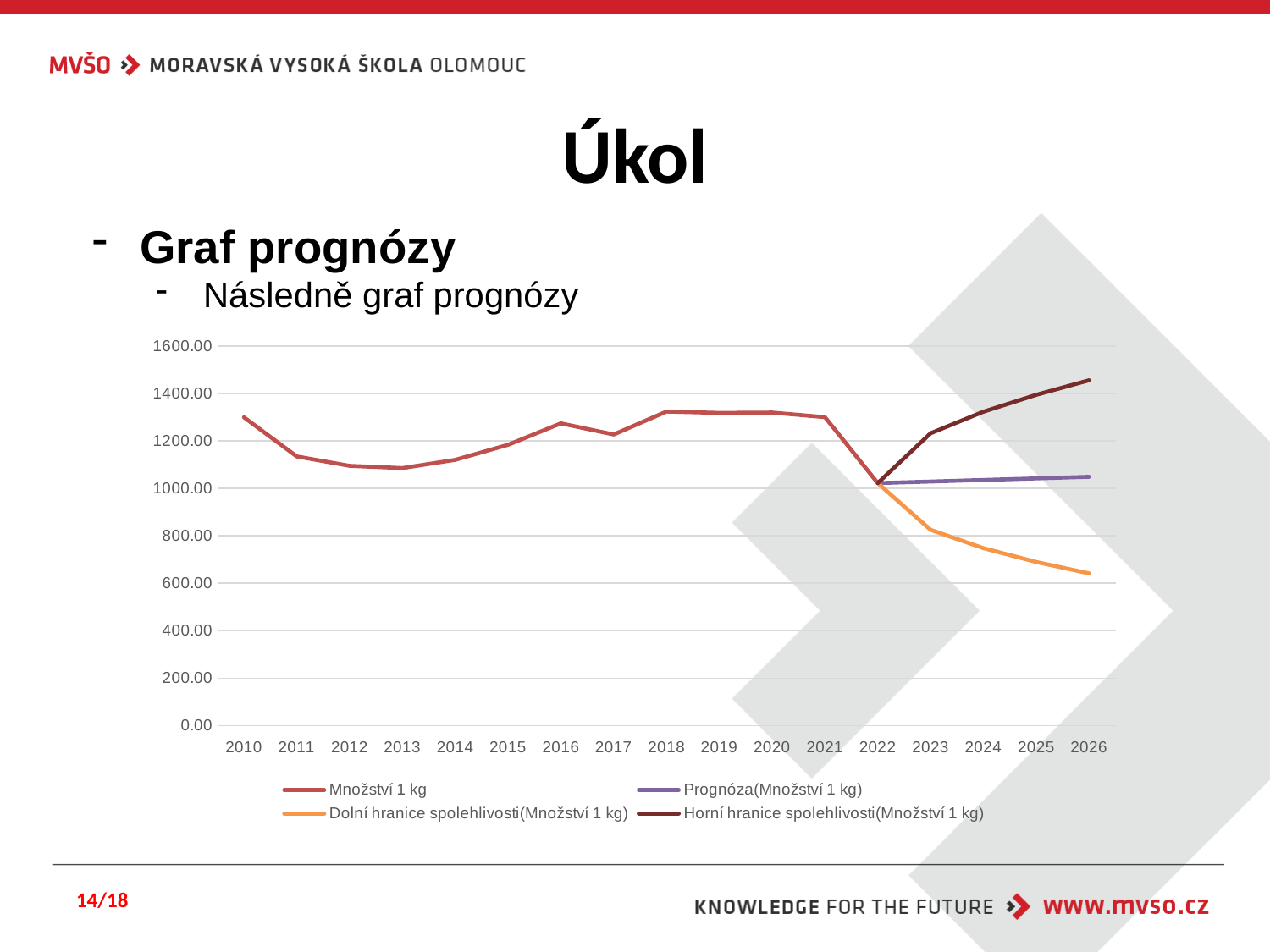

# Úkol
Graf prognózy
Následně graf prognózy

### Chart

| Category | Množství 1 kg | Prognóza(Množství 1 kg) | Dolní hranice spolehlivosti(Množství 1 kg) | Horní hranice spolehlivosti(Množství 1 kg) |
|---|---|---|---|---|
|  | 1299.78 | None | None | None |
|  | 1134.8 | None | None | None |
|  | 1095.11 | None | None | None |
|  | 1085.65 | None | None | None |
|  | 1120.35 | None | None | None |
|  | 1183.93 | None | None | None |
|  | 1274.16 | None | None | None |
|  | 1227.25 | None | None | None |
|  | 1323.87 | None | None | None |
|  | 1318.26 | None | None | None |
|  | 1319.81 | None | None | None |
|  | 1300.27 | None | None | None |
|  | 1022.37 | 1022.37 | 1022.37 | 1022.37 |
|  | None | 1029.0176923076922 | 825.5834279666578 | 1232.4519566487265 |
|  | None | 1035.6653846153845 | 748.1097027003167 | 1323.2210665304524 |
|  | None | 1042.3130769230768 | 690.0720087472924 | 1394.5541450988612 |
|  | None | 1048.960769230769 | 642.0921388315808 | 1455.8293996299574 |
14/18